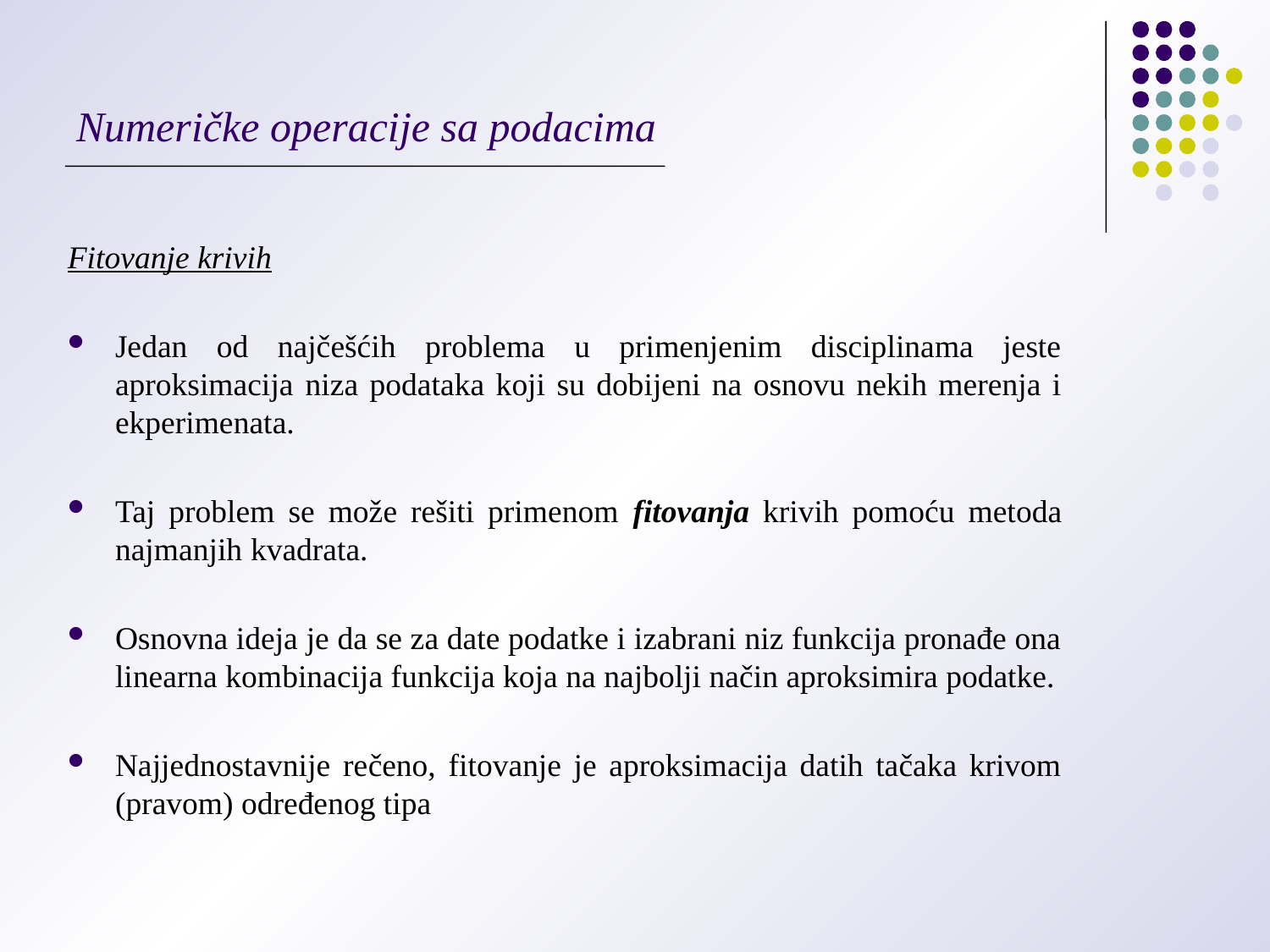

# Numeričke operacije sa podacima

Fitovanje krivih

Jedan od najčešćih problema u primenjenim disciplinama jeste aproksimacija niza podataka koji su dobijeni na osnovu nekih merenja i ekperimenata.

Taj problem se može rešiti primenom fitovanja krivih pomoću metoda najmanjih kvadrata.

Osnovna ideja je da se za date podatke i izabrani niz funkcija pronađe ona linearna kombinacija funkcija koja na najbolji način aproksimira podatke.

Najjednostavnije rečeno, fitovanje je aproksimacija datih tačaka krivom (pravom) određenog tipa